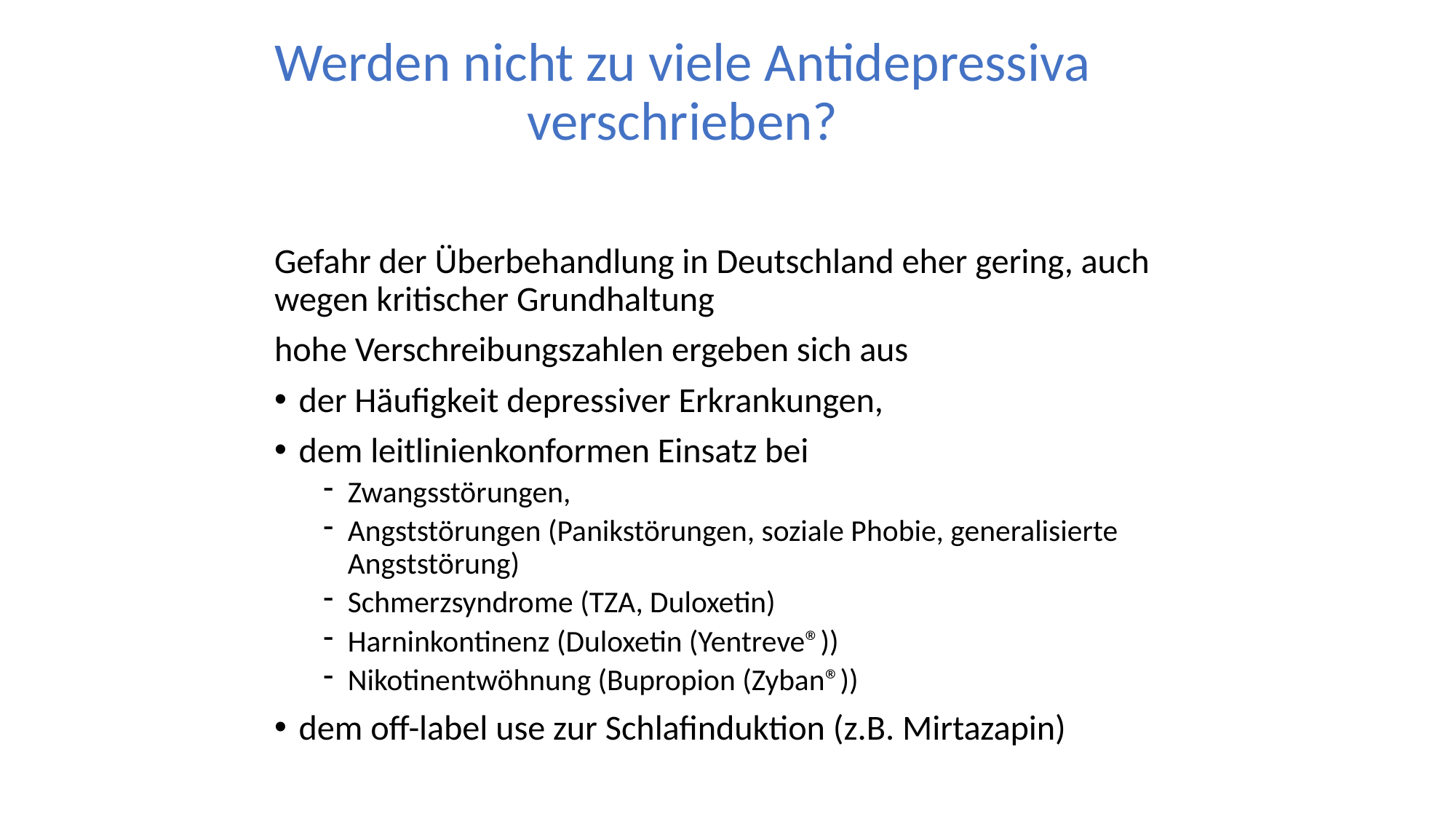

# Werden nicht zu viele Antidepressiva verschrieben?
Gefahr der Überbehandlung in Deutschland eher gering, auch wegen kritischer Grundhaltung
hohe Verschreibungszahlen ergeben sich aus
der Häufigkeit depressiver Erkrankungen,
dem leitlinienkonformen Einsatz bei
Zwangsstörungen,
Angststörungen (Panikstörungen, soziale Phobie, generalisierte Angststörung)
Schmerzsyndrome (TZA, Duloxetin)
Harninkontinenz (Duloxetin (Yentreve®))
Nikotinentwöhnung (Bupropion (Zyban®))
dem off-label use zur Schlafinduktion (z.B. Mirtazapin)